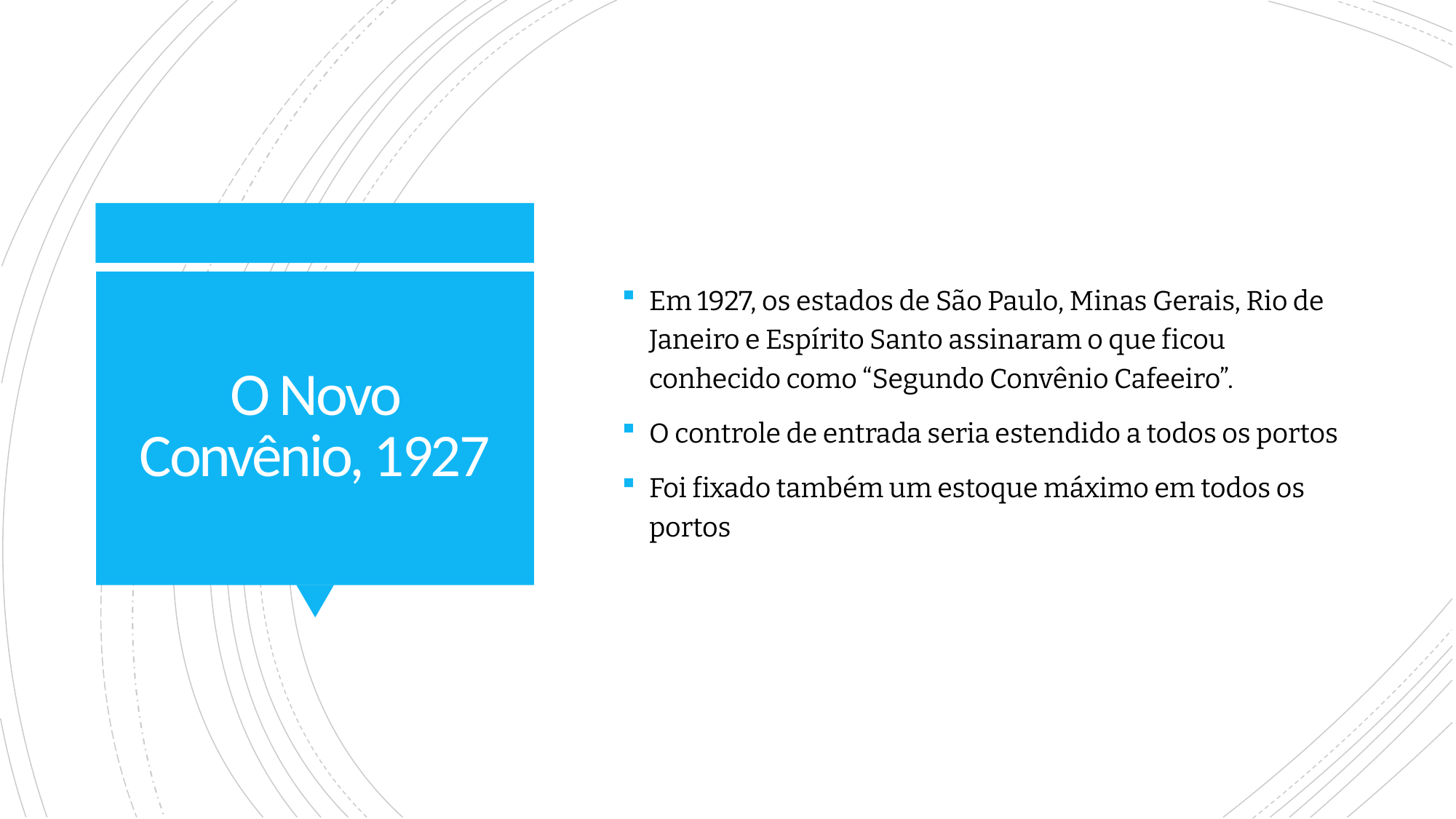

Em 1927, os estados de São Paulo, Minas Gerais, Rio de Janeiro e Espírito Santo assinaram o que ficou conhecido como “Segundo Convênio Cafeeiro”.
O controle de entrada seria estendido a todos os portos
Foi fixado também um estoque máximo em todos os portos
# O Novo Convênio, 1927